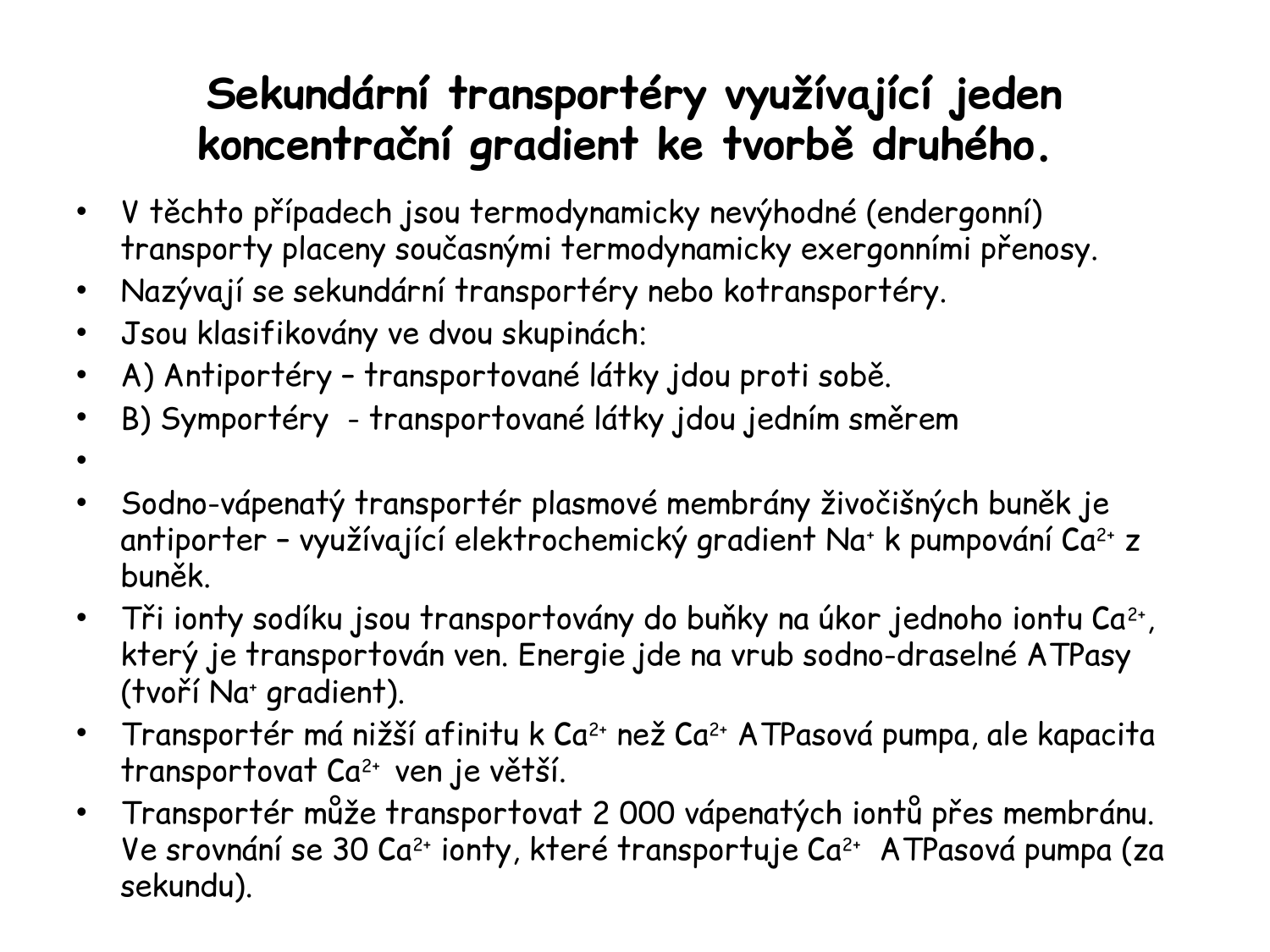

# Sekundární transportéry využívající jeden koncentrační gradient ke tvorbě druhého.
V těchto případech jsou termodynamicky nevýhodné (endergonní) transporty placeny současnými termodynamicky exergonními přenosy.
Nazývají se sekundární transportéry nebo kotransportéry.
Jsou klasifikovány ve dvou skupinách:
A) Antiportéry – transportované látky jdou proti sobě.
B) Symportéry  - transportované látky jdou jedním směrem

Sodno-vápenatý transportér plasmové membrány živočišných buněk je antiporter – využívající elektrochemický gradient Na+ k pumpování Ca2+ z buněk.
Tři ionty sodíku jsou transportovány do buňky na úkor jednoho iontu Ca2+, který je transportován ven. Energie jde na vrub sodno-draselné ATPasy (tvoří Na+ gradient).
Transportér má nižší afinitu k Ca2+ než Ca2+ ATPasová pumpa, ale kapacita transportovat Ca2+  ven je větší.
Transportér může transportovat 2 000 vápenatých iontů přes membránu. Ve srovnání se 30 Ca2+ ionty, které transportuje Ca2+  ATPasová pumpa (za sekundu).